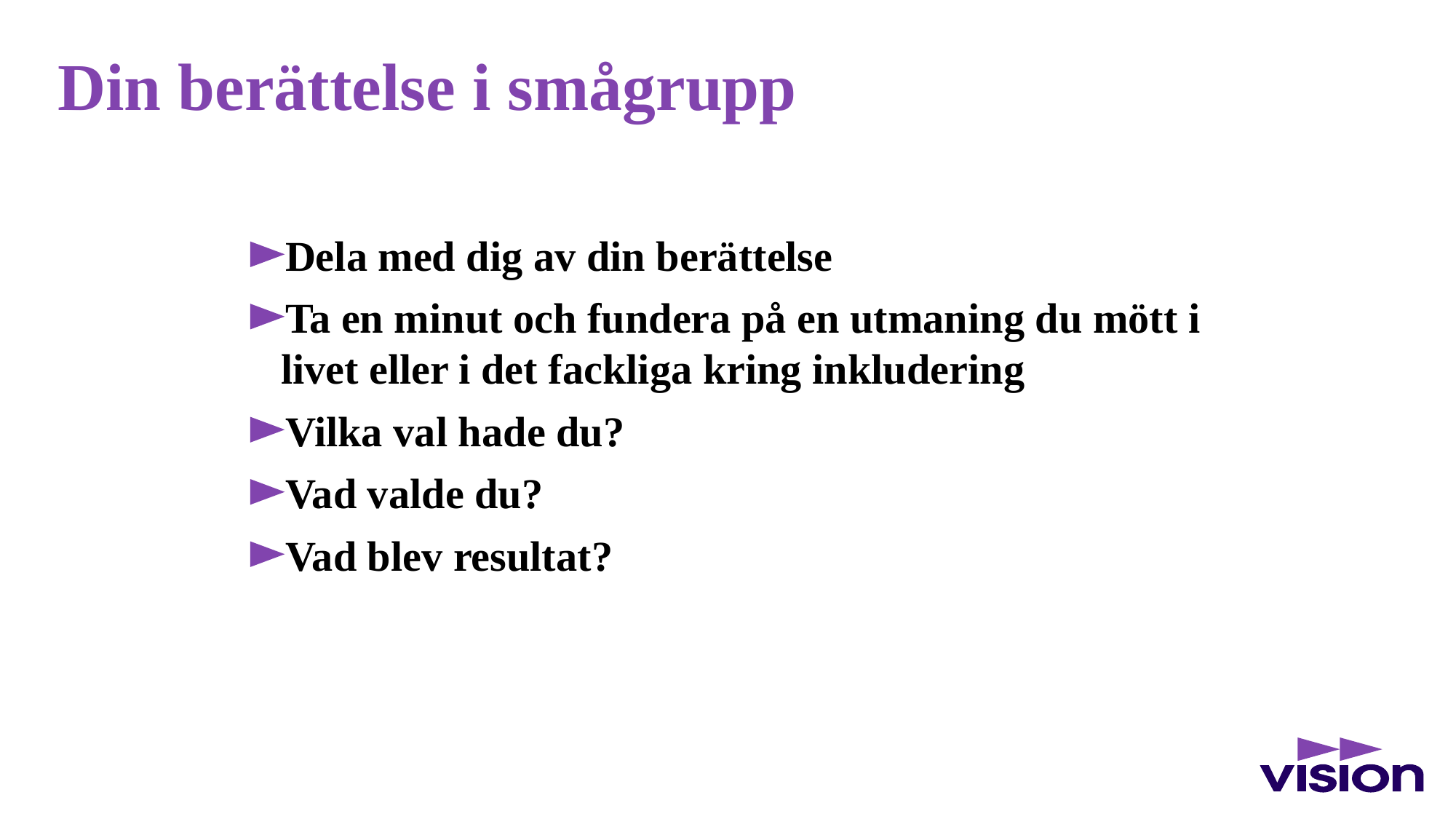

# Din berättelse i smågrupp
Dela med dig av din berättelse
Ta en minut och fundera på en utmaning du mött i livet eller i det fackliga kring inkludering
Vilka val hade du?
Vad valde du?
Vad blev resultat?